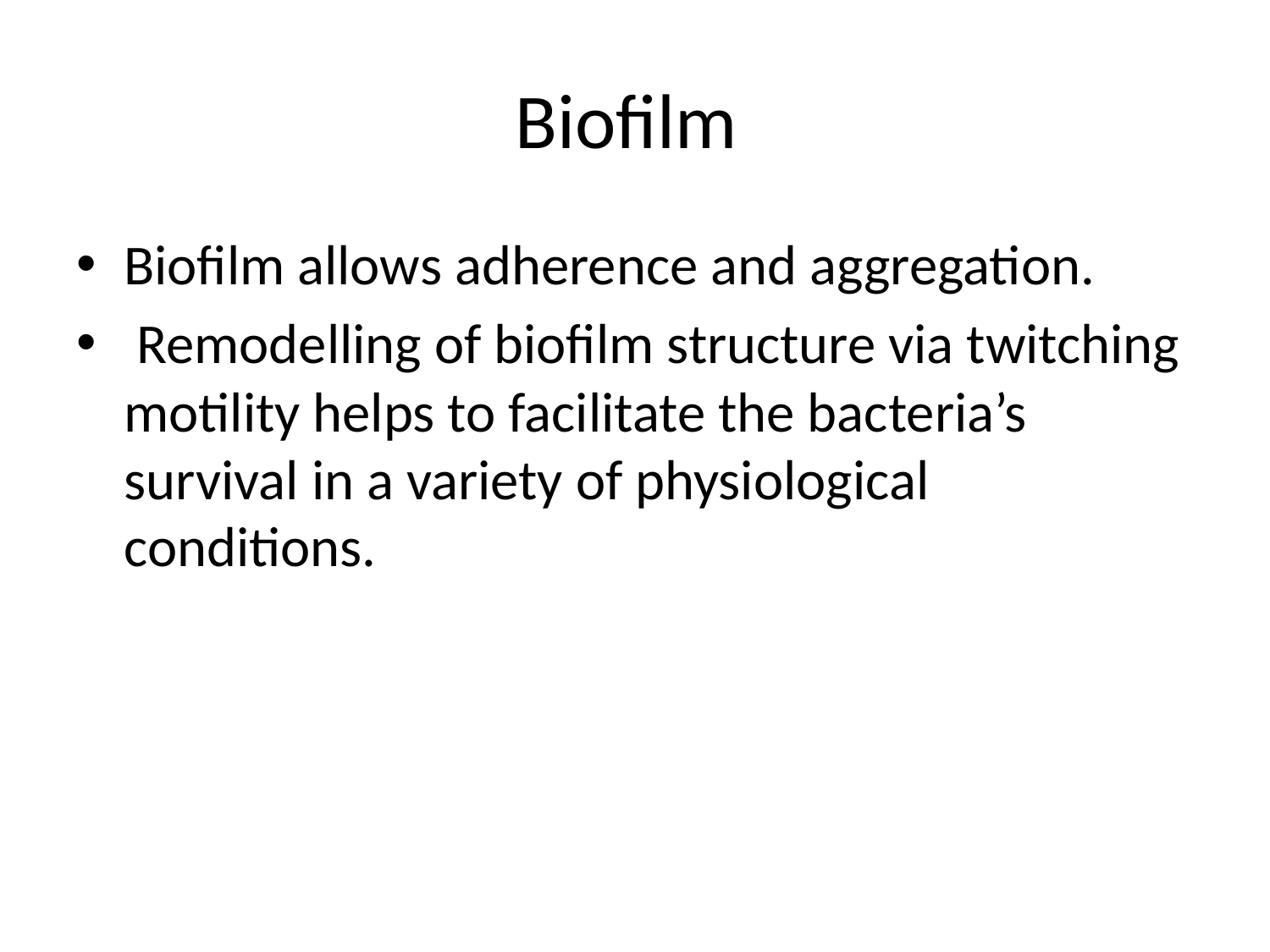

# Biofilm
Biofilm allows adherence and aggregation.
 Remodelling of biofilm structure via twitching motility helps to facilitate the bacteria’s survival in a variety of physiological conditions.